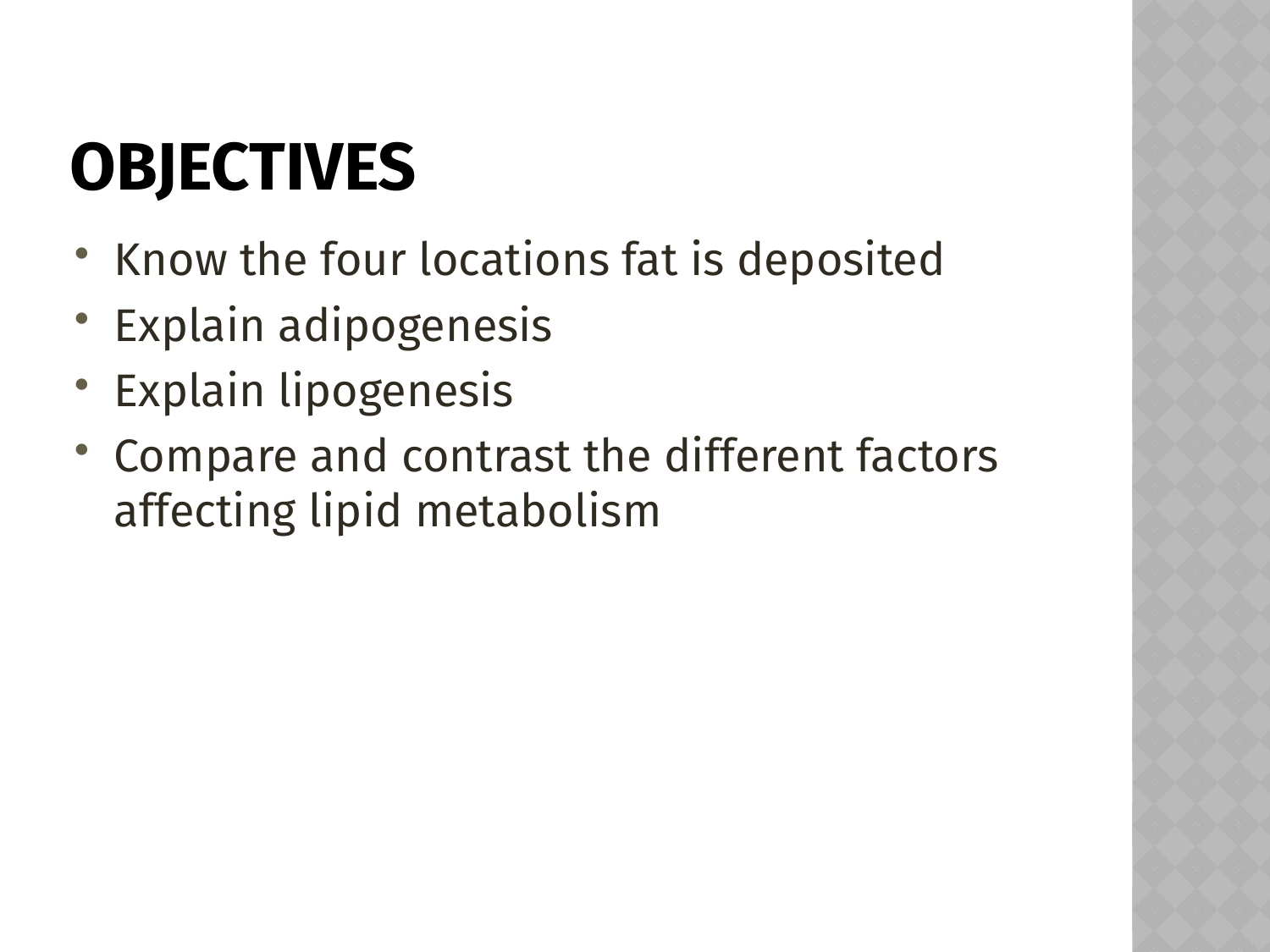

# objectives
Know the four locations fat is deposited
Explain adipogenesis
Explain lipogenesis
Compare and contrast the different factors affecting lipid metabolism